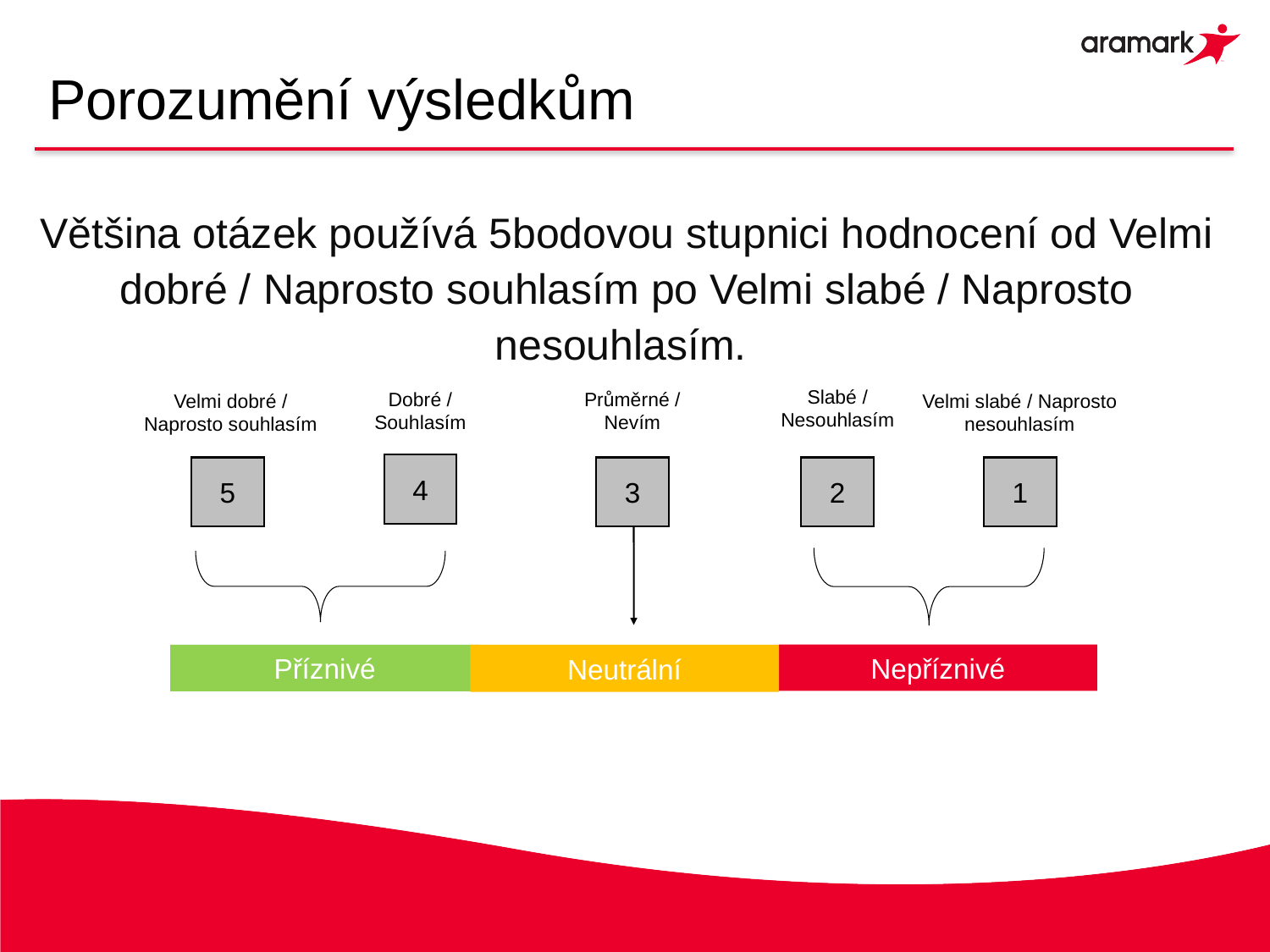

# Porozumění výsledkům
Většina otázek používá 5bodovou stupnici hodnocení od Velmi dobré / Naprosto souhlasím po Velmi slabé / Naprosto nesouhlasím.

Slabé / Nesouhlasím
Dobré /
Souhlasím
Průměrné /
Nevím
Velmi dobré /
Naprosto souhlasím
Velmi slabé / Naprosto nesouhlasím
4
5
3
2
1

Nepříznivé
Příznivé
Neutrální